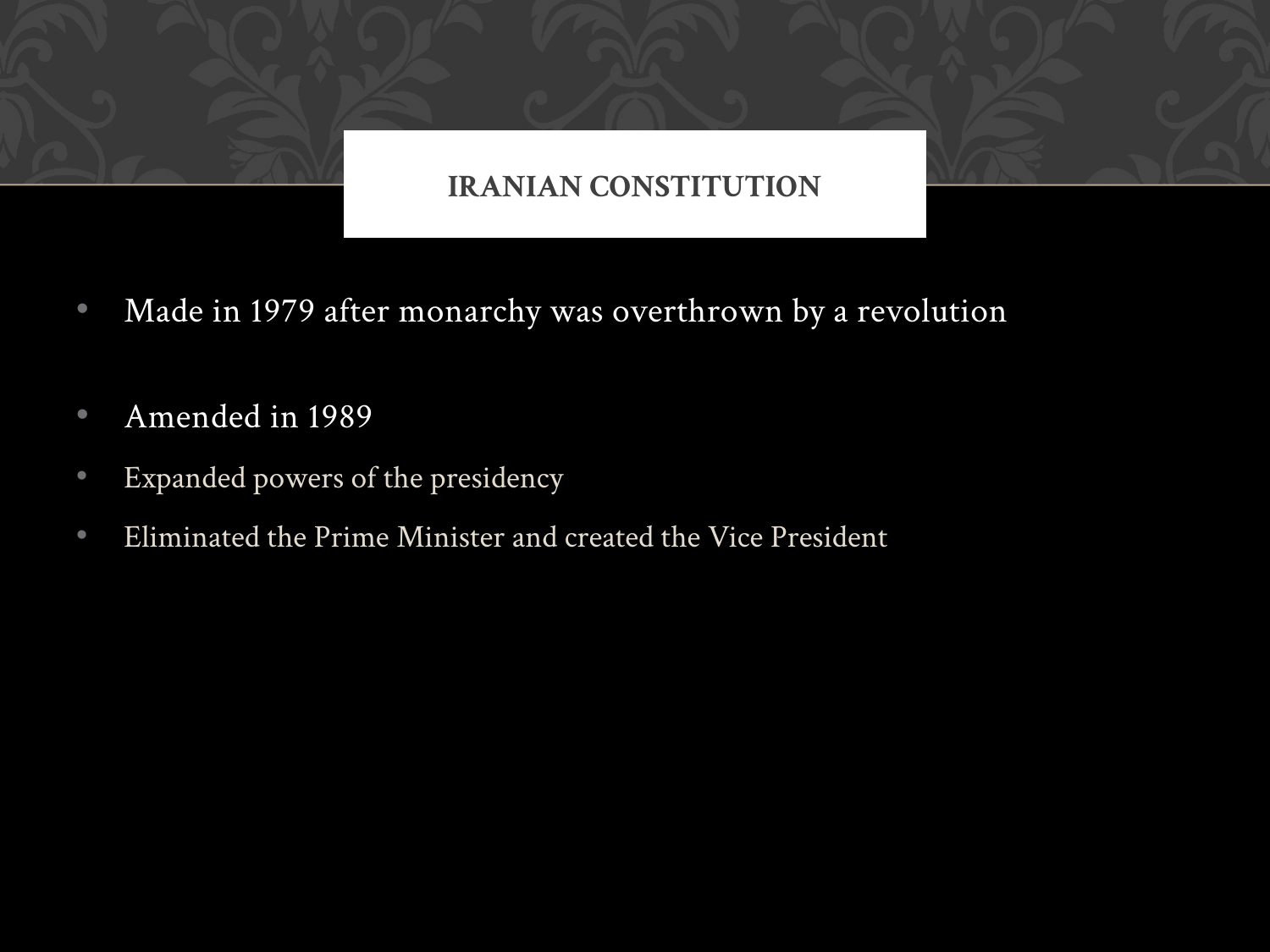

# Iranian Constitution
Made in 1979 after monarchy was overthrown by a revolution

Amended in 1989
Expanded powers of the presidency
Eliminated the Prime Minister and created the Vice President